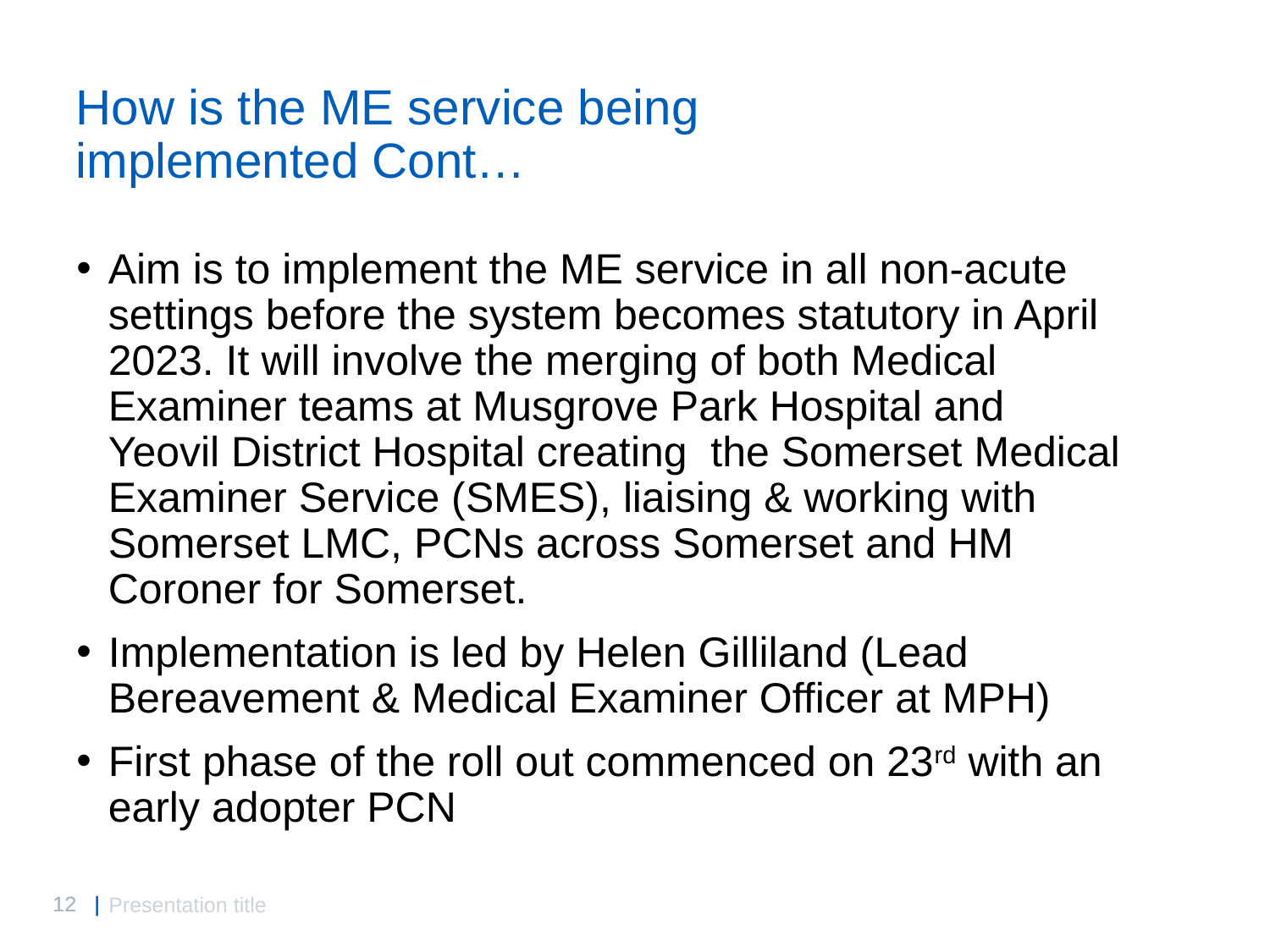

# How is the ME service being implemented Cont…
Aim is to implement the ME service in all non-acute settings before the system becomes statutory in April 2023. It will involve the merging of both Medical Examiner teams at Musgrove Park Hospital and Yeovil District Hospital creating  the Somerset Medical Examiner Service (SMES), liaising & working with Somerset LMC, PCNs across Somerset and HM Coroner for Somerset.
Implementation is led by Helen Gilliland (Lead Bereavement & Medical Examiner Officer at MPH)
First phase of the roll out commenced on 23rd with an early adopter PCN

Presentation title